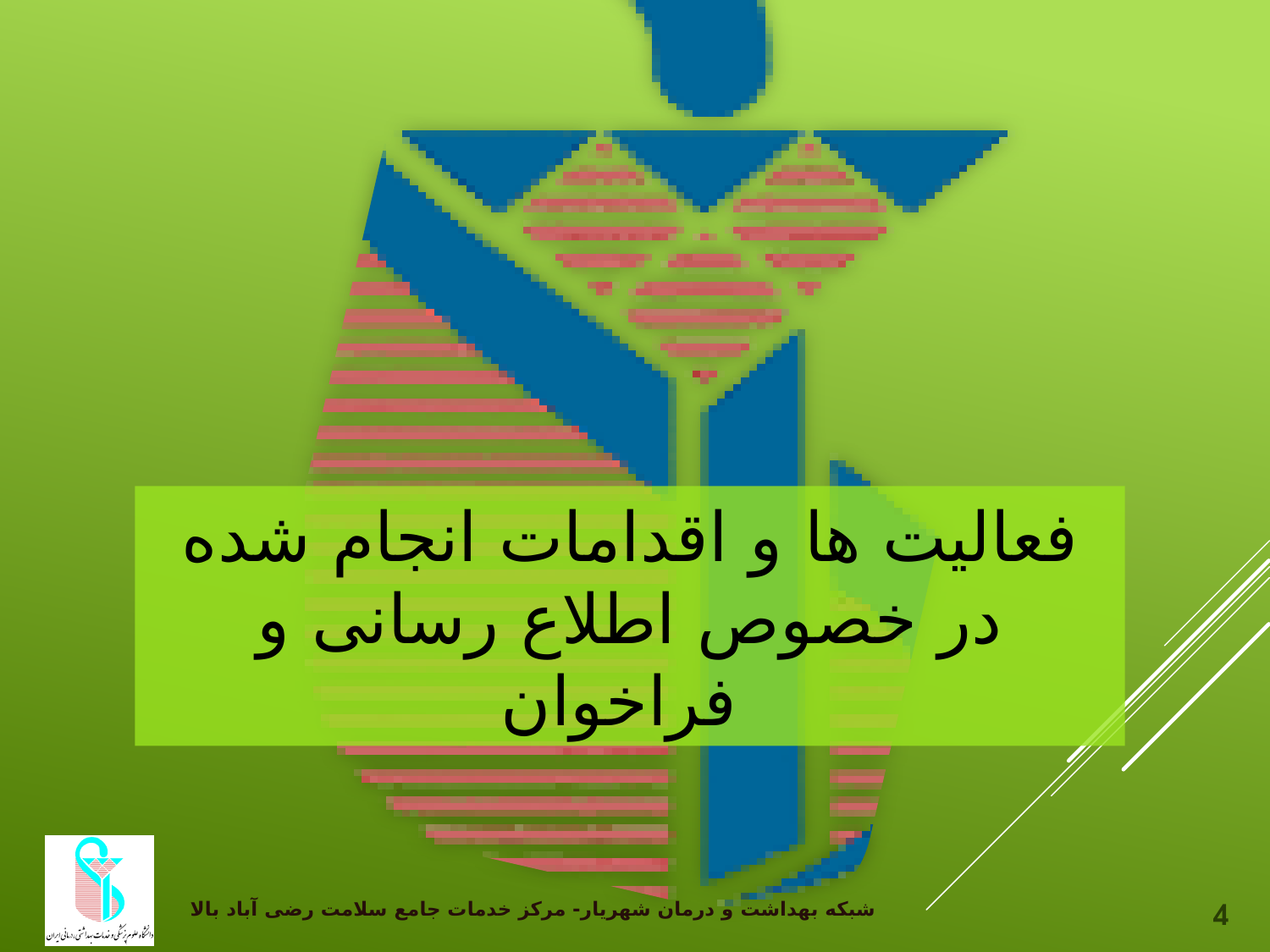

فعالیت ها و اقدامات انجام شده در خصوص اطلاع رسانی و فراخوان
4
شبکه بهداشت و درمان شهریار- مرکز خدمات جامع سلامت رضی آباد بالا